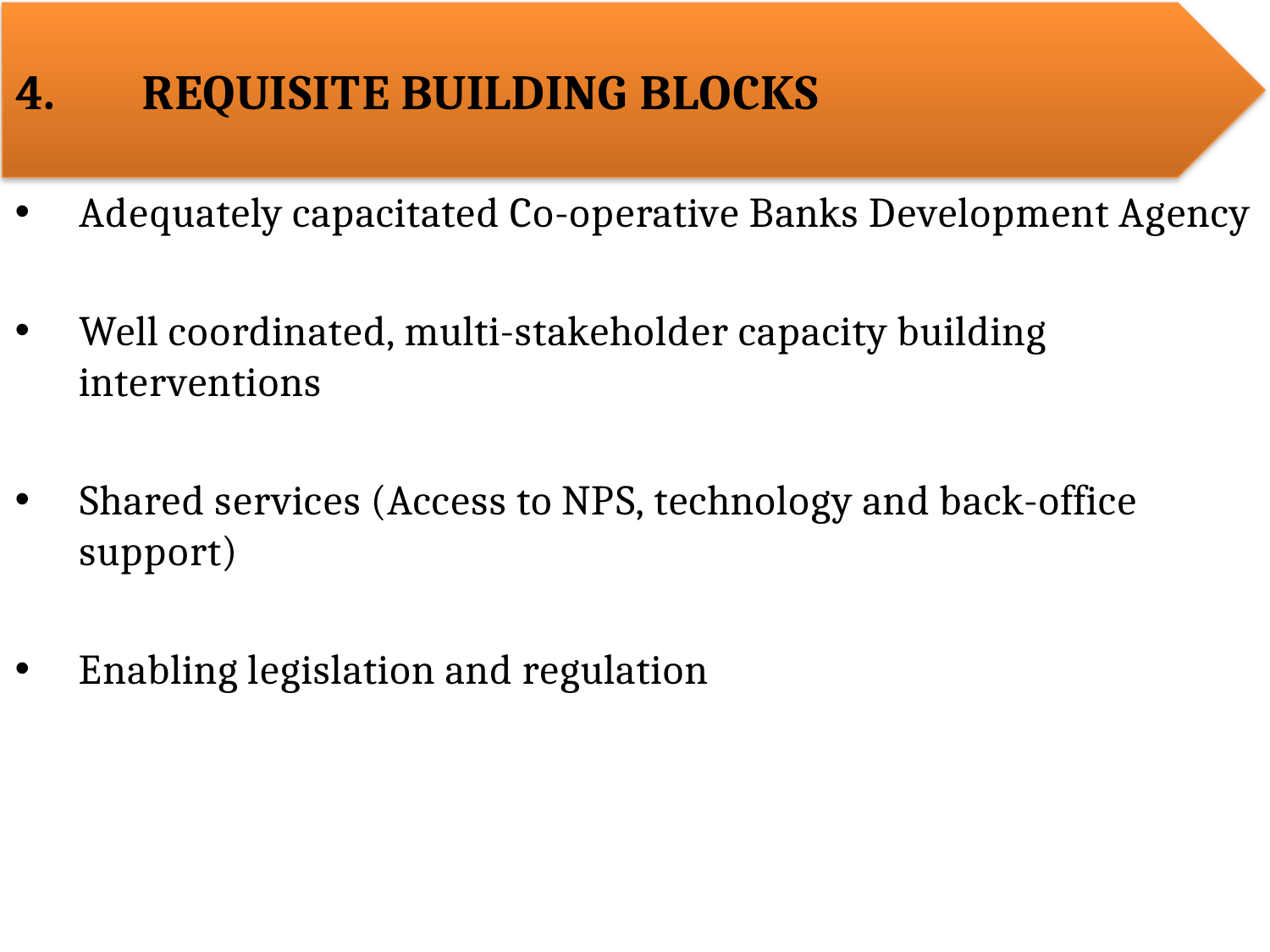

4.	REQUISITE BUILDING BLOCKS
Adequately capacitated Co-operative Banks Development Agency

Well coordinated, multi-stakeholder capacity building interventions

Shared services (Access to NPS, technology and back-office support)

Enabling legislation and regulation